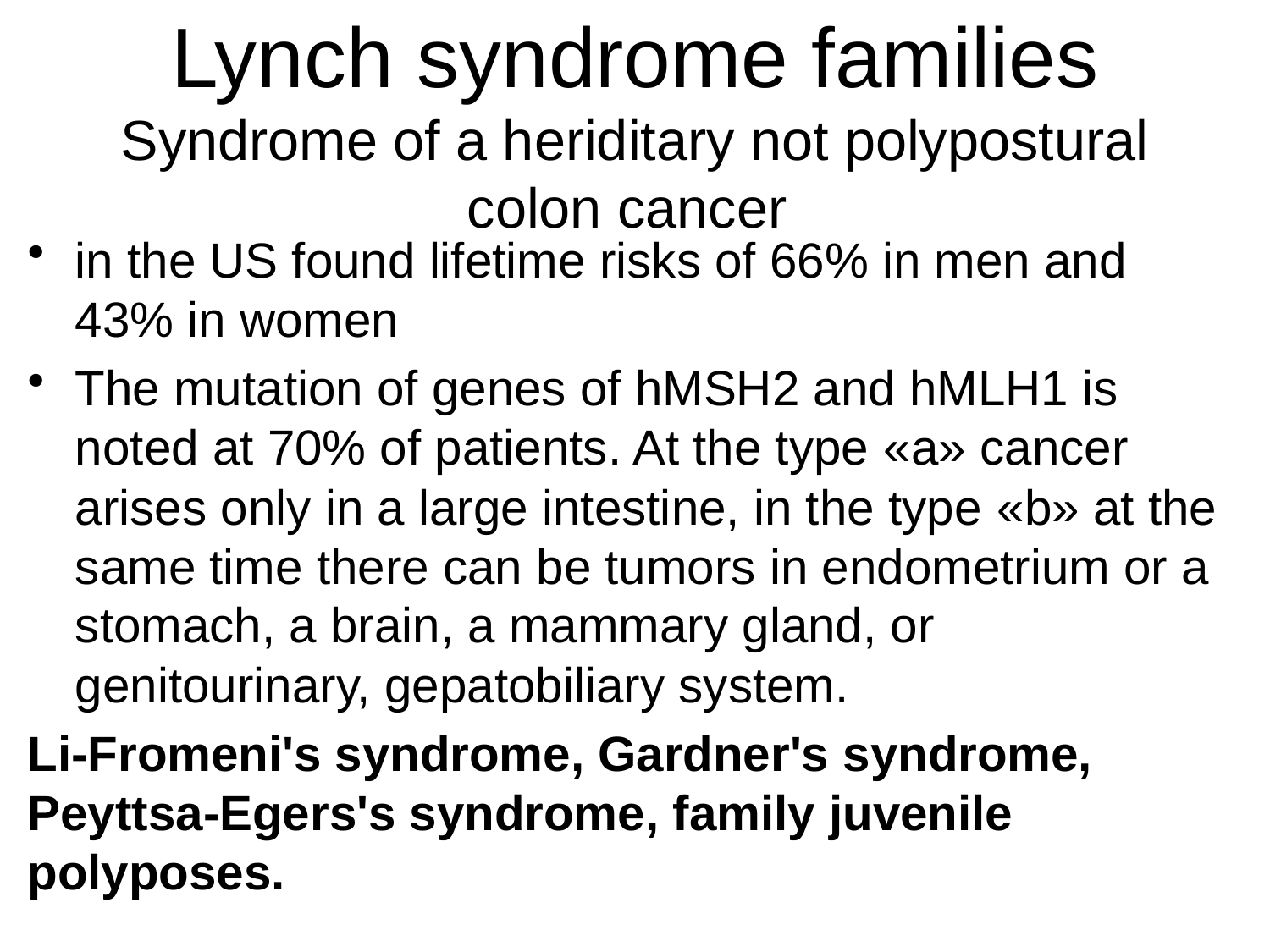

# Lynch syndrome families Syndrome of a heriditary not polypostural colon cancer
in the US found lifetime risks of 66% in men and 43% in women
The mutation of genes of hMSH2 and hMLH1 is noted at 70% of patients. At the type «a» cancer arises only in a large intestine, in the type «b» at the same time there can be tumors in endometrium or a stomach, a brain, a mammary gland, or genitourinary, gepatobiliary system.
Li-Fromeni's syndrome, Gardner's syndrome, Peyttsa-Egers's syndrome, family juvenile polyposes.